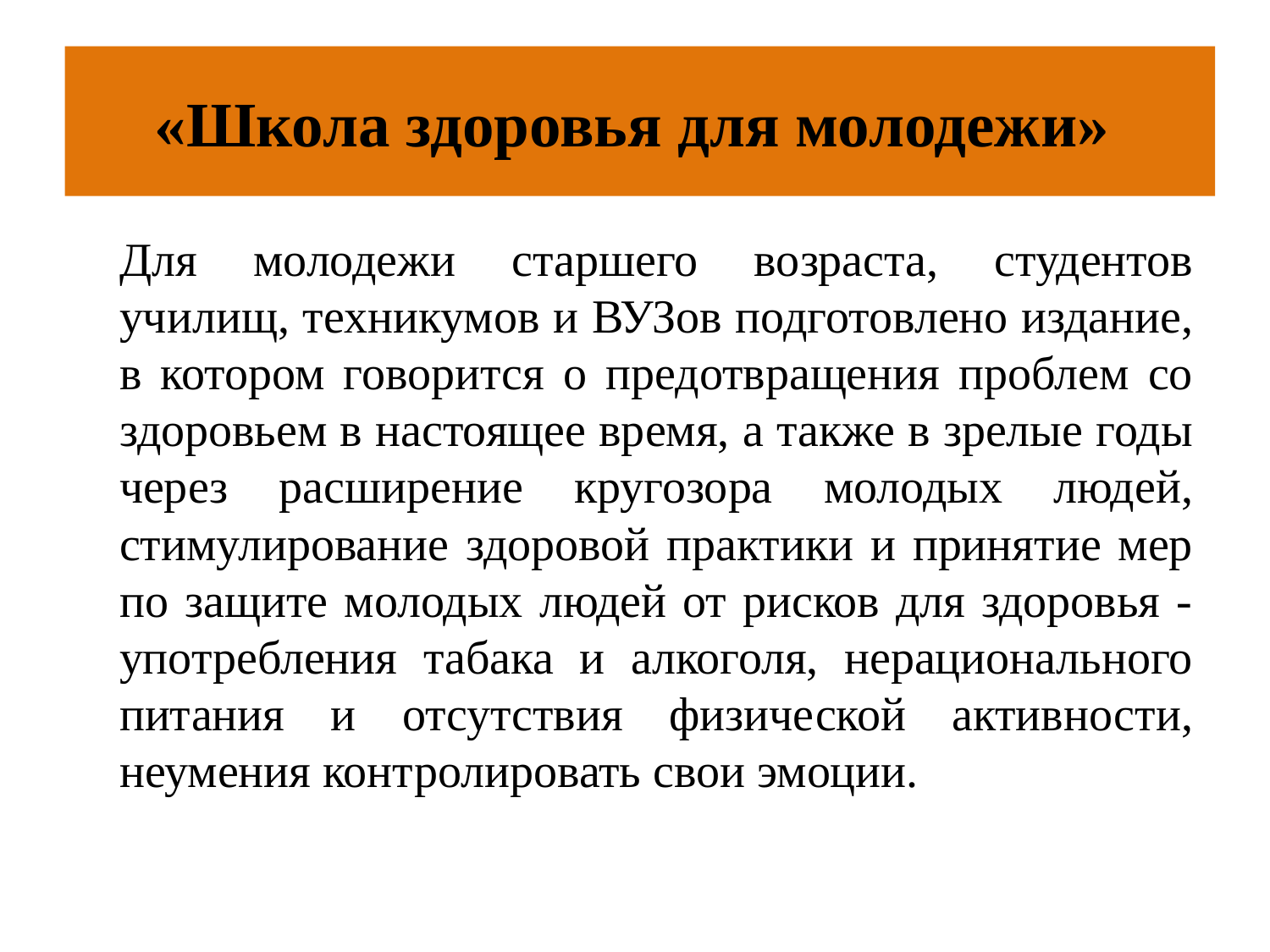

#
«Школа здоровья для молодежи»
		Для молодежи старшего возраста, студентов училищ, техникумов и ВУЗов подготовлено издание, в котором говорится о предотвращения проблем со здоровьем в настоящее время, а также в зрелые годы через расширение кругозора молодых людей, стимулирование здоровой практики и принятие мер по защите молодых людей от рисков для здоровья - употребления табака и алкоголя, нерационального питания и отсутствия физической активности, неумения контролировать свои эмоции.